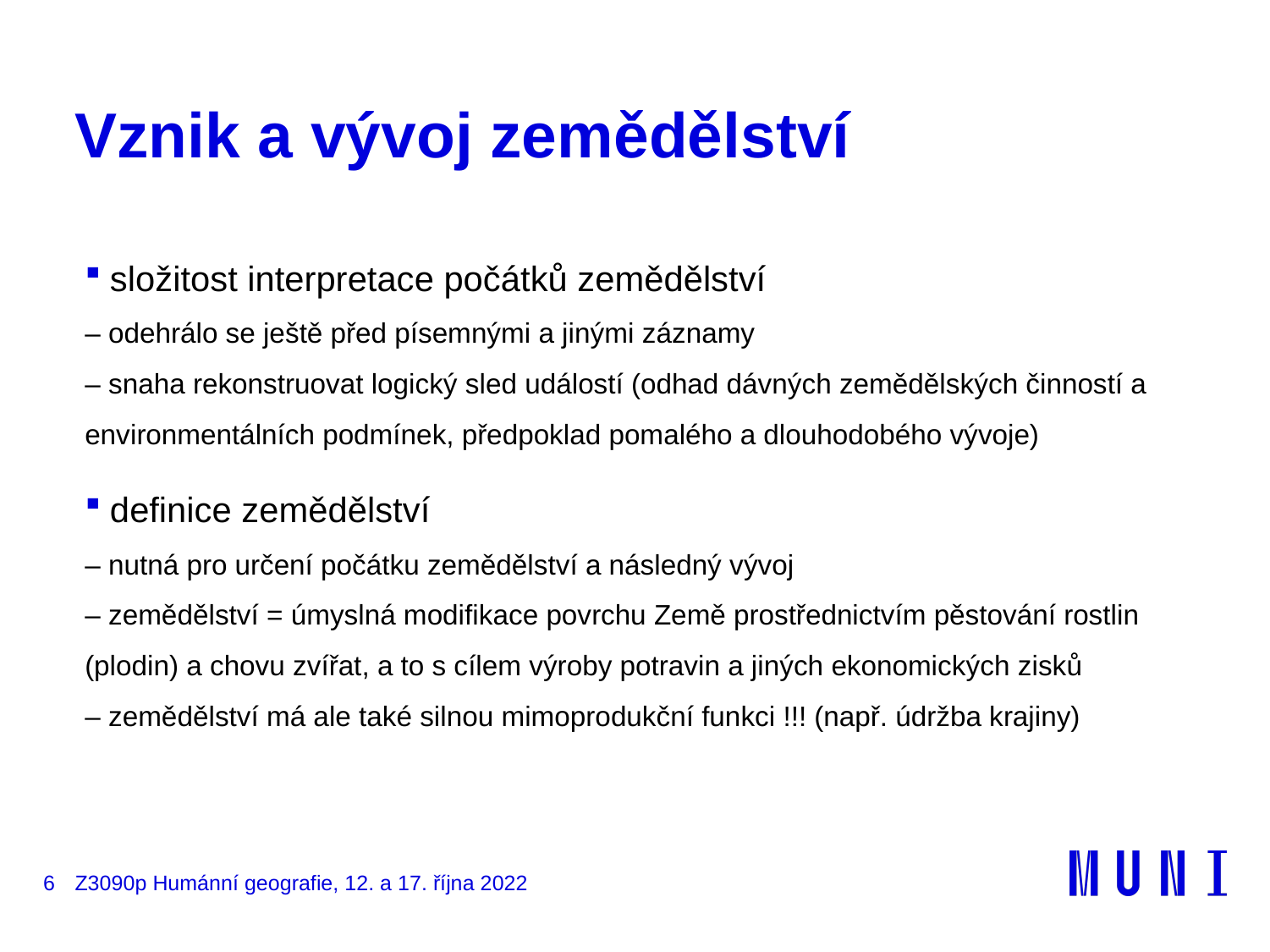

# Vznik a vývoj zemědělství
složitost interpretace počátků zemědělství
– odehrálo se ještě před písemnými a jinými záznamy
– snaha rekonstruovat logický sled událostí (odhad dávných zemědělských činností a environmentálních podmínek, předpoklad pomalého a dlouhodobého vývoje)

definice zemědělství
– nutná pro určení počátku zemědělství a následný vývoj
– zemědělství = úmyslná modifikace povrchu Země prostřednictvím pěstování rostlin (plodin) a chovu zvířat, a to s cílem výroby potravin a jiných ekonomických zisků
– zemědělství má ale také silnou mimoprodukční funkci !!! (např. údržba krajiny)

6
Z3090p Humánní geografie, 12. a 17. října 2022